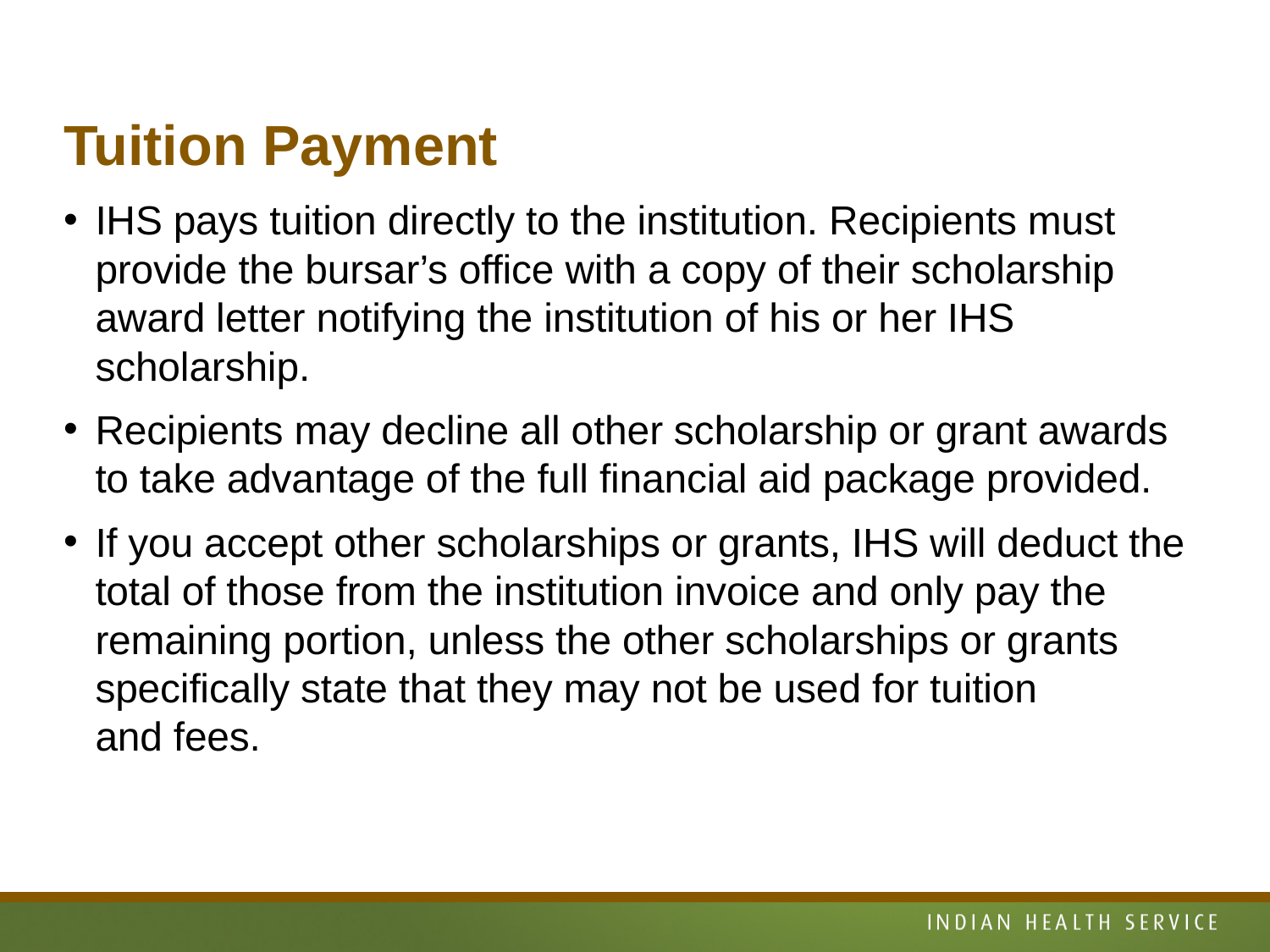

# Tuition Payment
IHS pays tuition directly to the institution. Recipients must provide the bursar’s office with a copy of their scholarship award letter notifying the institution of his or her IHS scholarship.
Recipients may decline all other scholarship or grant awards to take advantage of the full financial aid package provided.
If you accept other scholarships or grants, IHS will deduct the total of those from the institution invoice and only pay the remaining portion, unless the other scholarships or grants specifically state that they may not be used for tuition
and fees.